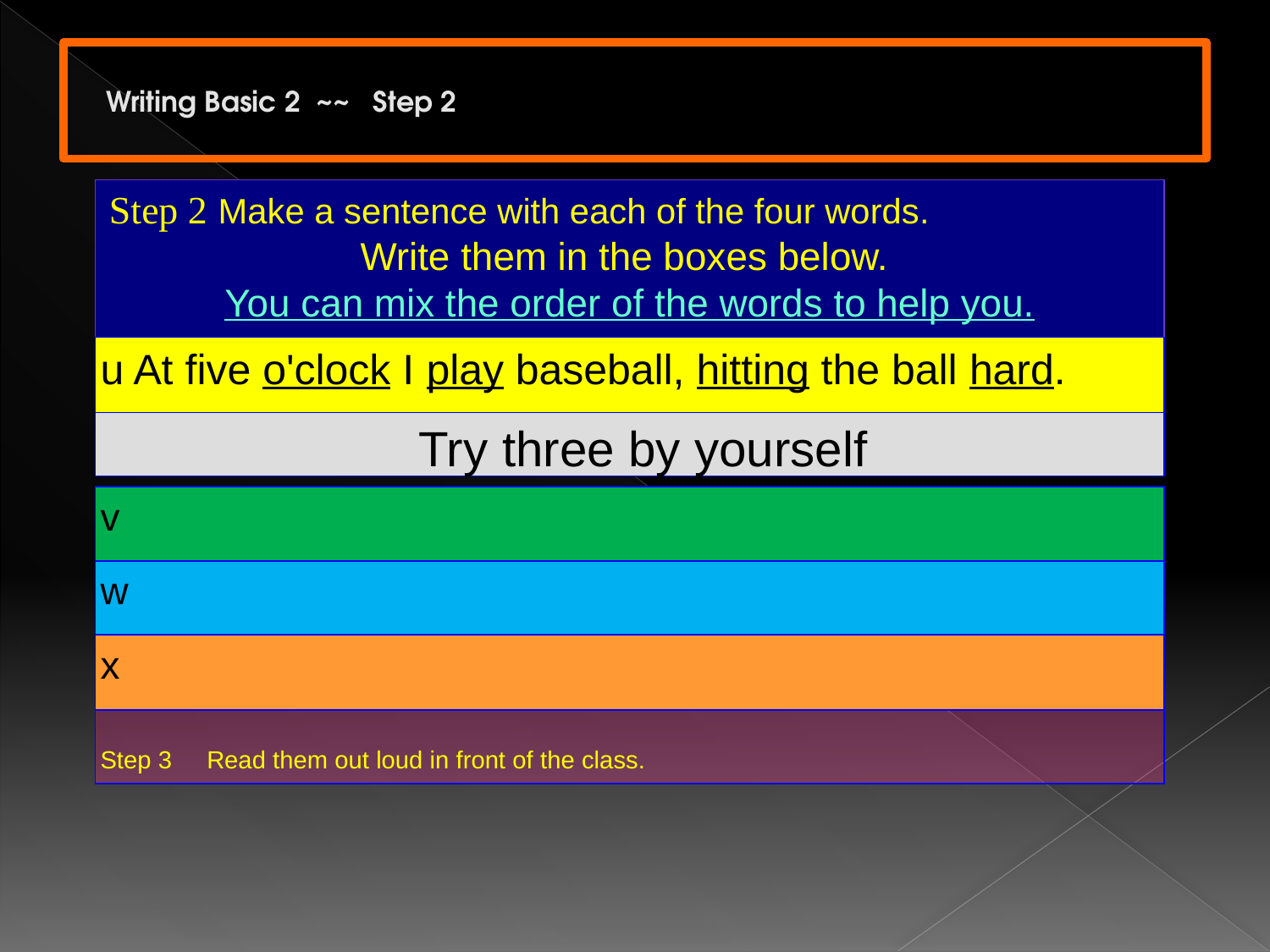

# Writing Basic 2  ~~   Step 2
  Step 2 Make a sentence with each of the four words.
Write them in the boxes below.
You can mix the order of the words to help you.
u At five o'clock I play baseball, hitting the ball hard.
  Try three by yourself
v
w
x

Step 3     Read them out loud in front of the class.